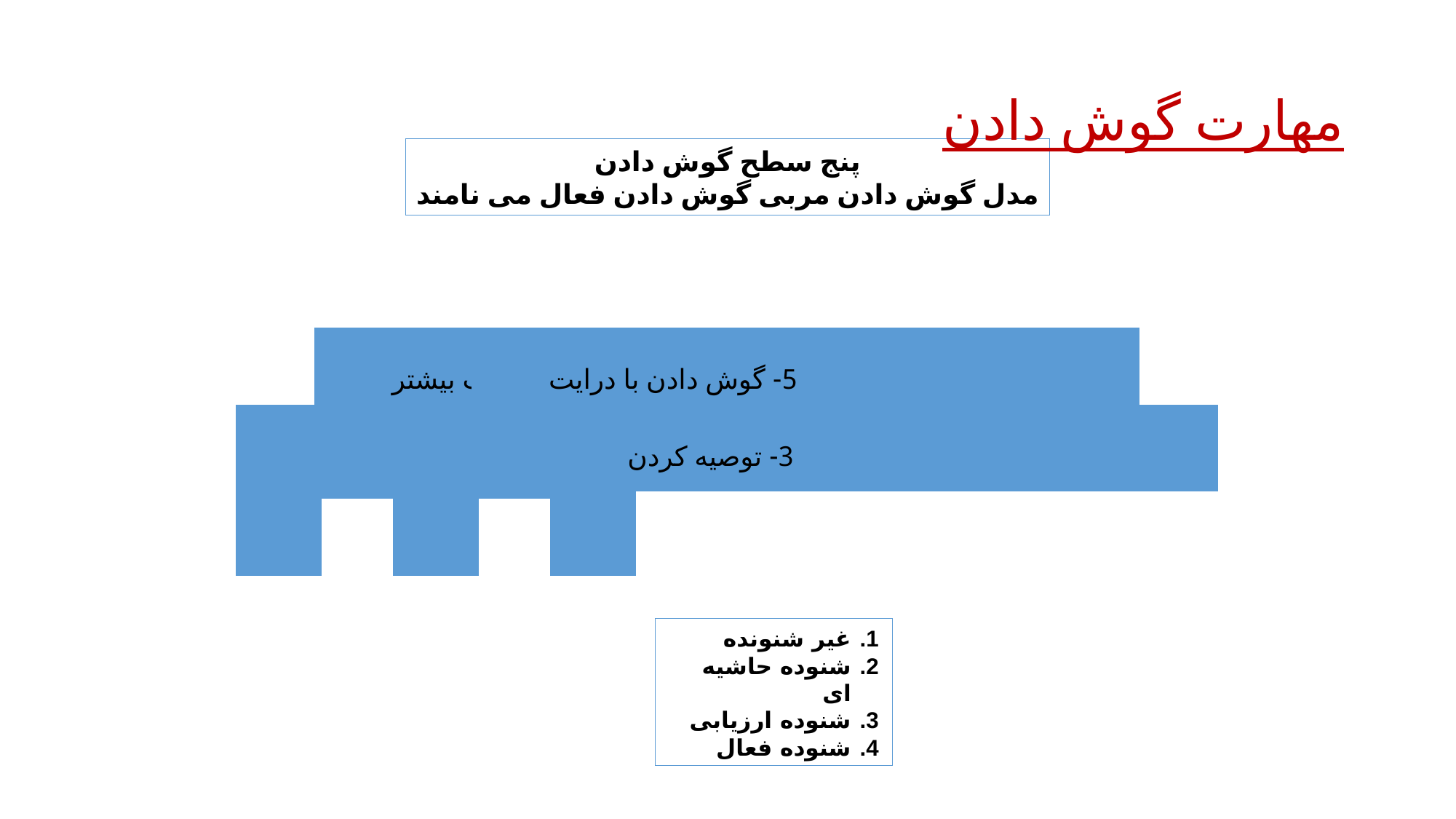

# مهارت گوش دادن
پنج سطح گوش دادن
مدل گوش دادن مربی گوش دادن فعال می نامند

غیر شنونده
شنوده حاشیه ای
شنوده ارزیابی
شنوده فعال